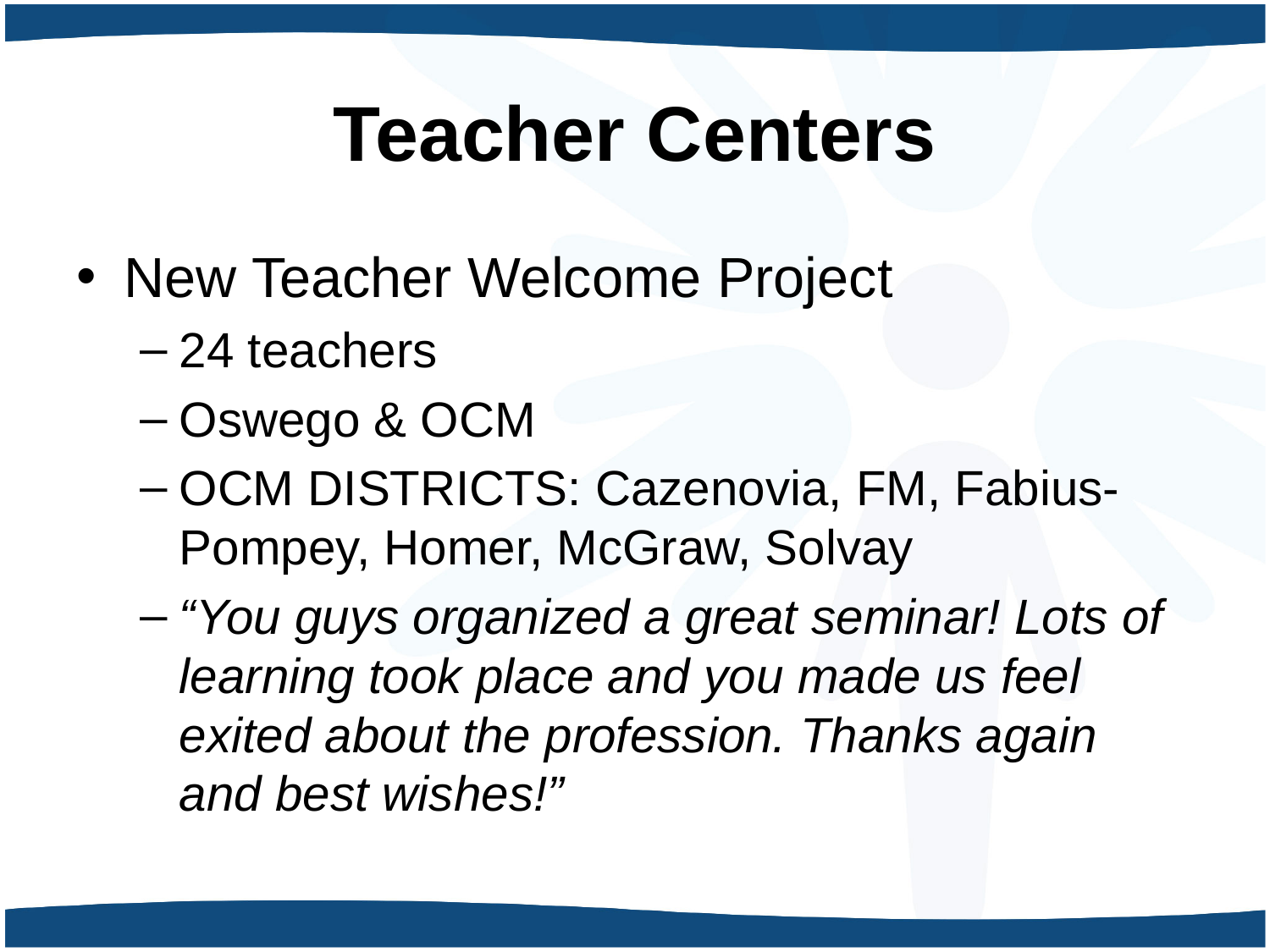

# Teacher Centers
New Teacher Welcome Project
24 teachers
Oswego & OCM
OCM DISTRICTS: Cazenovia, FM, Fabius-Pompey, Homer, McGraw, Solvay
“You guys organized a great seminar! Lots of learning took place and you made us feel exited about the profession. Thanks again and best wishes!”